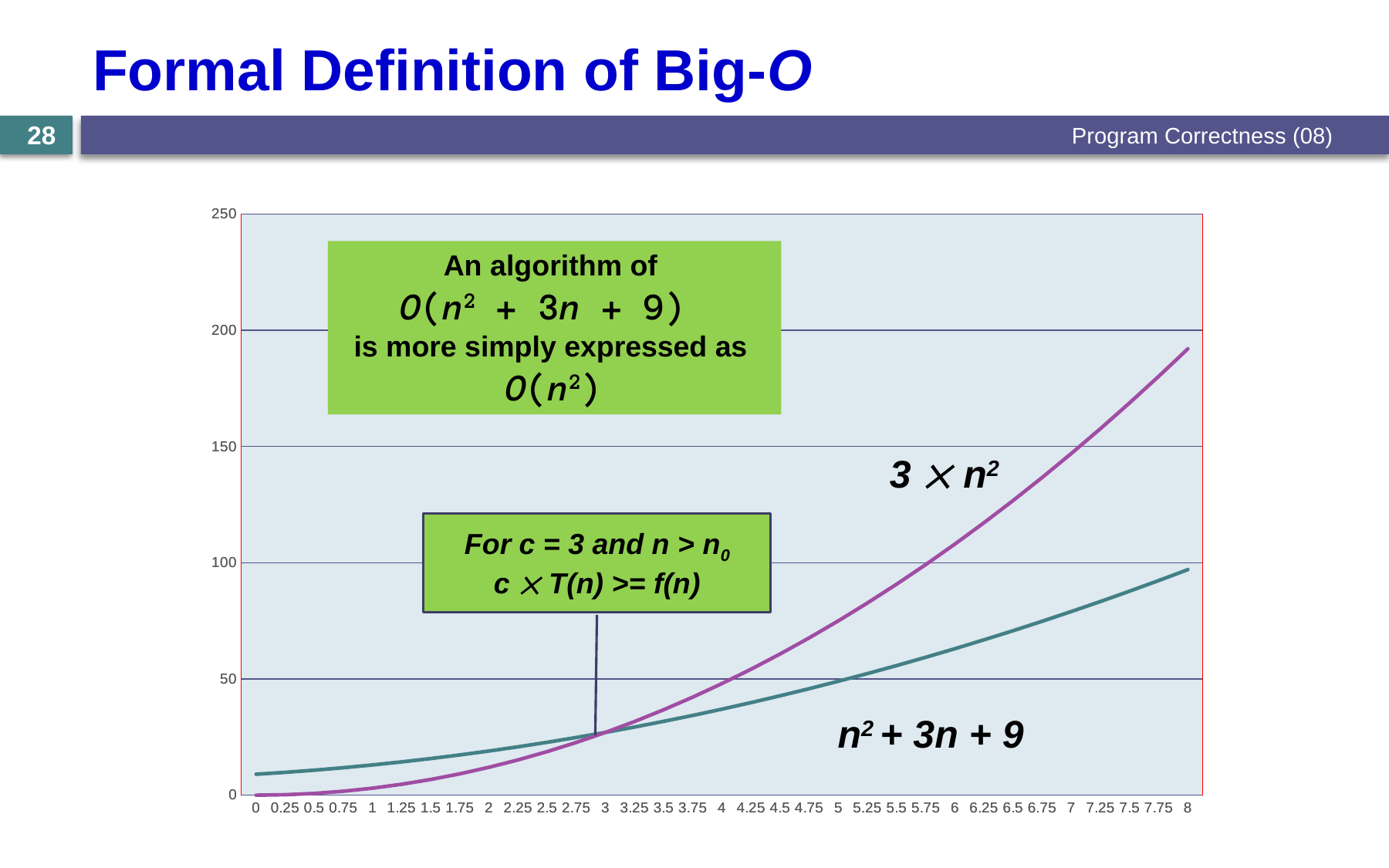

# Formal Definition of Big-O
Program Correctness (08)
28

### Chart

| Category |  |
|---|---|
| 0 | 9.0 |
| 0.25 | 9.8125 |
| 0.5 | 10.75 |
| 0.75 | 11.8125 |
| 1 | 13.0 |
| 1.25 | 14.3125 |
| 1.5 | 15.75 |
| 1.75 | 17.3125 |
| 2 | 19.0 |
| 2.25 | 20.8125 |
| 2.5 | 22.75 |
| 2.75 | 24.8125 |
| 3 | 27.0 |
| 3.25 | 29.3125 |
| 3.5 | 31.75 |
| 3.75 | 34.3125 |
| 4 | 37.0 |
| 4.25 | 39.8125 |
| 4.5 | 42.75 |
| 4.75 | 45.8125 |
| 5 | 49.0 |
| 5.25 | 52.3125 |
| 5.5 | 55.75 |
| 5.75 | 59.3125 |
| 6 | 63.0 |
| 6.25 | 66.8125 |
| 6.5 | 70.75 |
| 6.75 | 74.8125 |
| 7 | 79.0 |
| 7.25 | 83.3125 |
| 7.5 | 87.75 |
| 7.75 | 92.3125 |
| 8 | 97.0 |

### Chart

| Category |  |  |
|---|---|---|
| 0 | 9.0 | 0.0 |
| 0.25 | 9.8125 | 0.1875 |
| 0.5 | 10.75 | 0.75 |
| 0.75 | 11.8125 | 1.6875 |
| 1 | 13.0 | 3.0 |
| 1.25 | 14.3125 | 4.6875 |
| 1.5 | 15.75 | 6.75 |
| 1.75 | 17.3125 | 9.1875 |
| 2 | 19.0 | 12.0 |
| 2.25 | 20.8125 | 15.1875 |
| 2.5 | 22.75 | 18.75 |
| 2.75 | 24.8125 | 22.6875 |
| 3 | 27.0 | 27.0 |
| 3.25 | 29.3125 | 31.6875 |
| 3.5 | 31.75 | 36.75 |
| 3.75 | 34.3125 | 42.1875 |
| 4 | 37.0 | 48.0 |
| 4.25 | 39.8125 | 54.1875 |
| 4.5 | 42.75 | 60.75 |
| 4.75 | 45.8125 | 67.6875 |
| 5 | 49.0 | 75.0 |
| 5.25 | 52.3125 | 82.6875 |
| 5.5 | 55.75 | 90.75 |
| 5.75 | 59.3125 | 99.1875 |
| 6 | 63.0 | 108.0 |
| 6.25 | 66.8125 | 117.1875 |
| 6.5 | 70.75 | 126.75 |
| 6.75 | 74.8125 | 136.6875 |
| 7 | 79.0 | 147.0 |
| 7.25 | 83.3125 | 157.6875 |
| 7.5 | 87.75 | 168.75 |
| 7.75 | 92.3125 | 180.1875 |
| 8 | 97.0 | 192.0 |
An algorithm of
O(n2 + 3n + 9)
is more simply expressed as
O(n2)
3 × n2
For c = 3 and n > n0
c × T(n) >= f(n)
n2 + 3n + 9